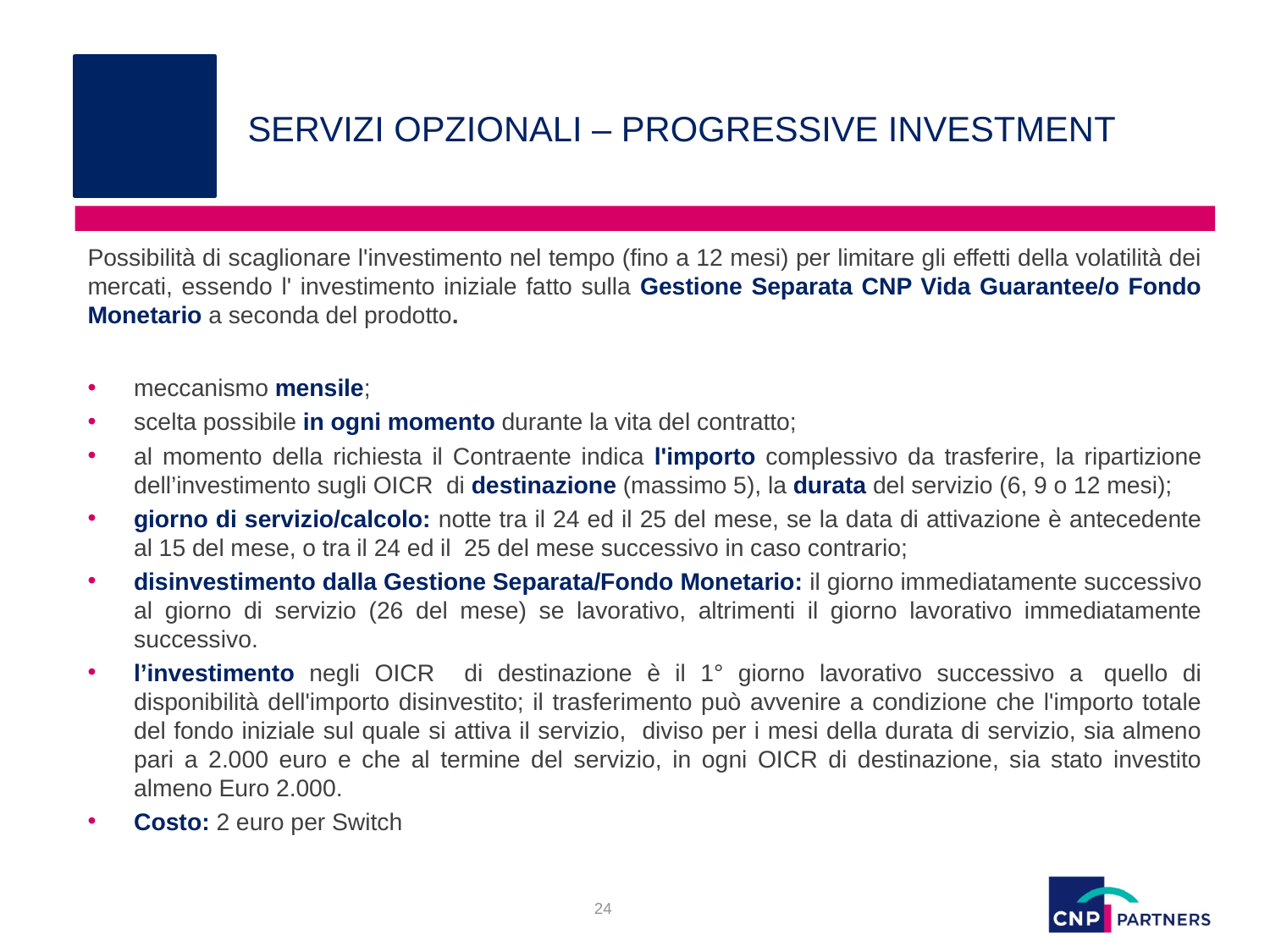

# SERVIZI OPZIONALI – PROGRESSIVE INVESTMENT
Possibilità di scaglionare l'investimento nel tempo (fino a 12 mesi) per limitare gli effetti della volatilità dei mercati, essendo l' investimento iniziale fatto sulla Gestione Separata CNP Vida Guarantee/o Fondo Monetario a seconda del prodotto.

meccanismo mensile;
scelta possibile in ogni momento durante la vita del contratto;
al momento della richiesta il Contraente indica l'importo complessivo da trasferire, la ripartizione dell’investimento sugli OICR  di destinazione (massimo 5), la durata del servizio (6, 9 o 12 mesi);
giorno di servizio/calcolo: notte tra il 24 ed il 25 del mese, se la data di attivazione è antecedente al 15 del mese, o tra il 24 ed il  25 del mese successivo in caso contrario;
disinvestimento dalla Gestione Separata/Fondo Monetario: il giorno immediatamente successivo al giorno di servizio (26 del mese) se lavorativo, altrimenti il giorno lavorativo immediatamente successivo.
l’investimento negli OICR  di destinazione è il 1° giorno lavorativo successivo a  quello di disponibilità dell'importo disinvestito; il trasferimento può avvenire a condizione che l'importo totale del fondo iniziale sul quale si attiva il servizio,  diviso per i mesi della durata di servizio, sia almeno pari a 2.000 euro e che al termine del servizio, in ogni OICR di destinazione, sia stato investito almeno Euro 2.000.
Costo: 2 euro per Switch
24